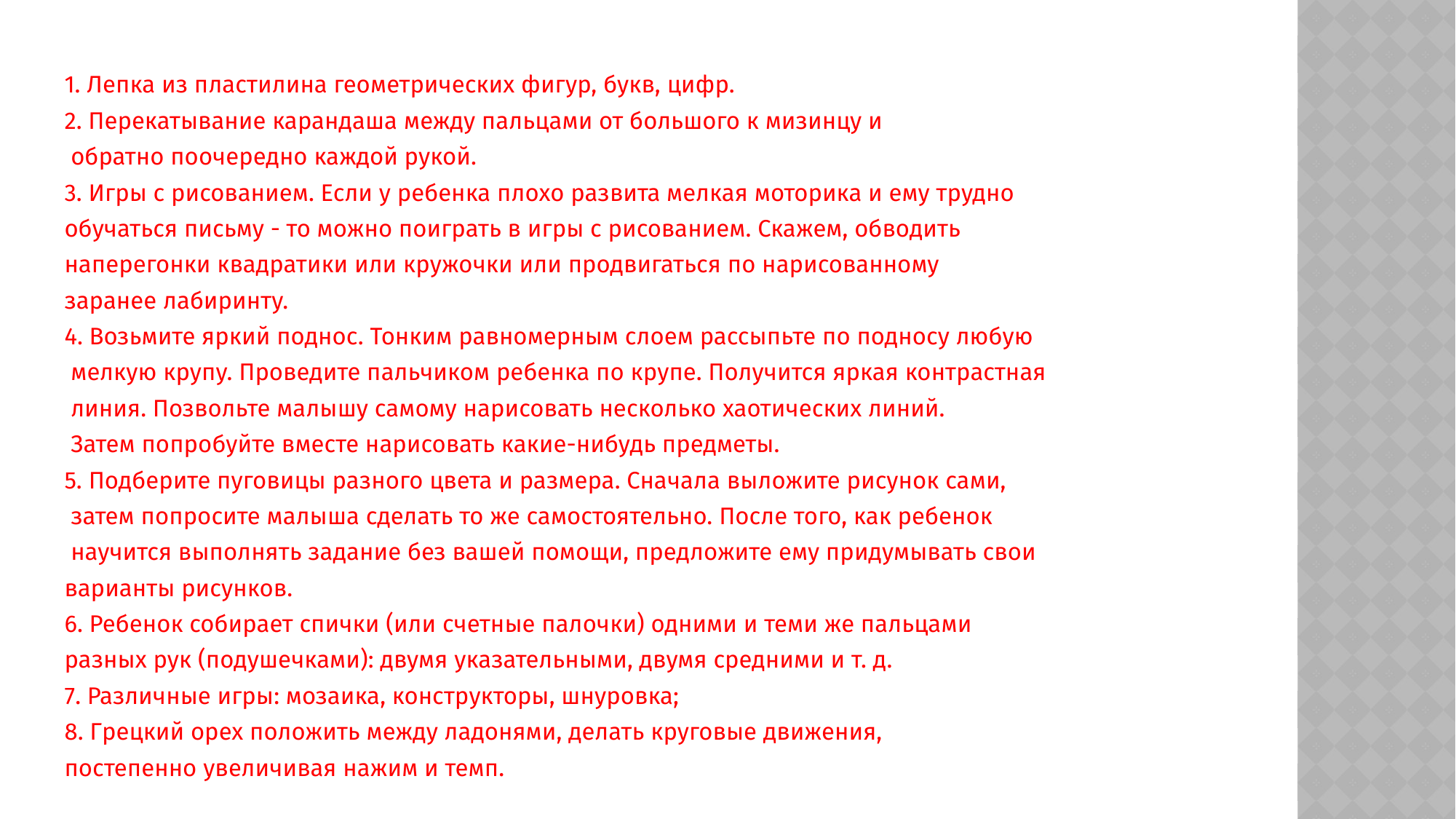

1. Лепка из пластилина геометрических фигур, букв, цифр.
2. Перекатывание карандаша между пальцами от большого к мизинцу и
 обратно поочередно каждой рукой.
3. Игры с рисованием. Если у ребенка плохо развита мелкая моторика и ему трудно
обучаться письму - то можно поиграть в игры с рисованием. Скажем, обводить
наперегонки квадратики или кружочки или продвигаться по нарисованному
заранее лабиринту.
4. Возьмите яркий поднос. Тонким равномерным слоем рассыпьте по подносу любую
 мелкую крупу. Проведите пальчиком ребенка по крупе. Получится яркая контрастная
 линия. Позвольте малышу самому нарисовать несколько хаотических линий.
 Затем попробуйте вместе нарисовать какие-нибудь предметы.
5. Подберите пуговицы разного цвета и размера. Сначала выложите рисунок сами,
 затем попросите малыша сделать то же самостоятельно. После того, как ребенок
 научится выполнять задание без вашей помощи, предложите ему придумывать свои
варианты рисунков.
6. Ребенок собирает спички (или счетные палочки) одними и теми же пальцами
разных рук (подушечками): двумя указательными, двумя средними и т. д.
7. Различные игры: мозаика, конструкторы, шнуровка;
8. Грецкий орех положить между ладонями, делать круговые движения,
постепенно увеличивая нажим и темп.